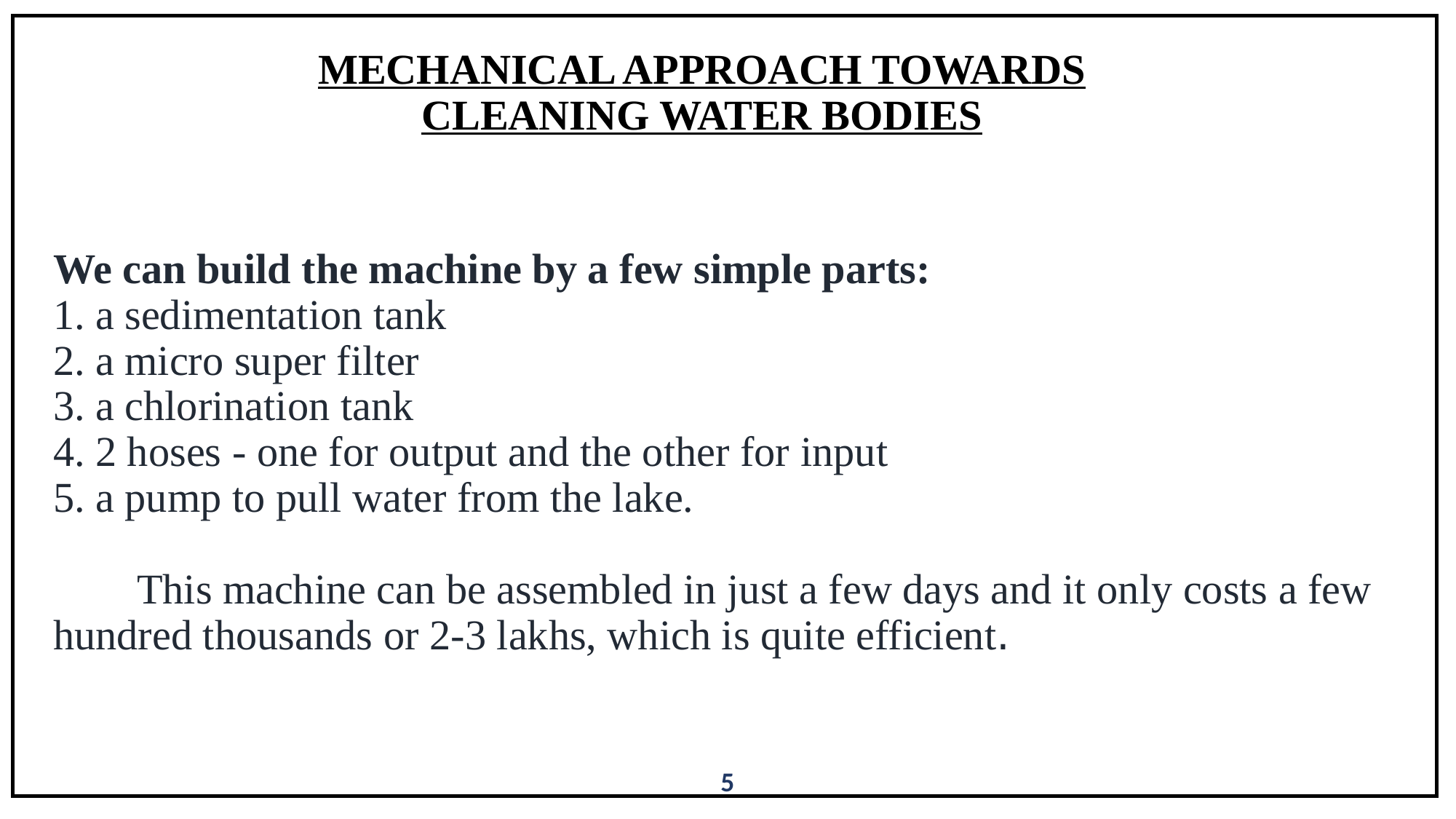

MECHANICAL APPROACH TOWARDS CLEANING WATER BODIES
# We can build the machine by a few simple parts: 1. a sedimentation tank 2. a micro super filter 3. a chlorination tank 4. 2 hoses - one for output and the other for input 5. a pump to pull water from the lake. This machine can be assembled in just a few days and it only costs a few hundred thousands or 2-3 lakhs, which is quite efficient.
5